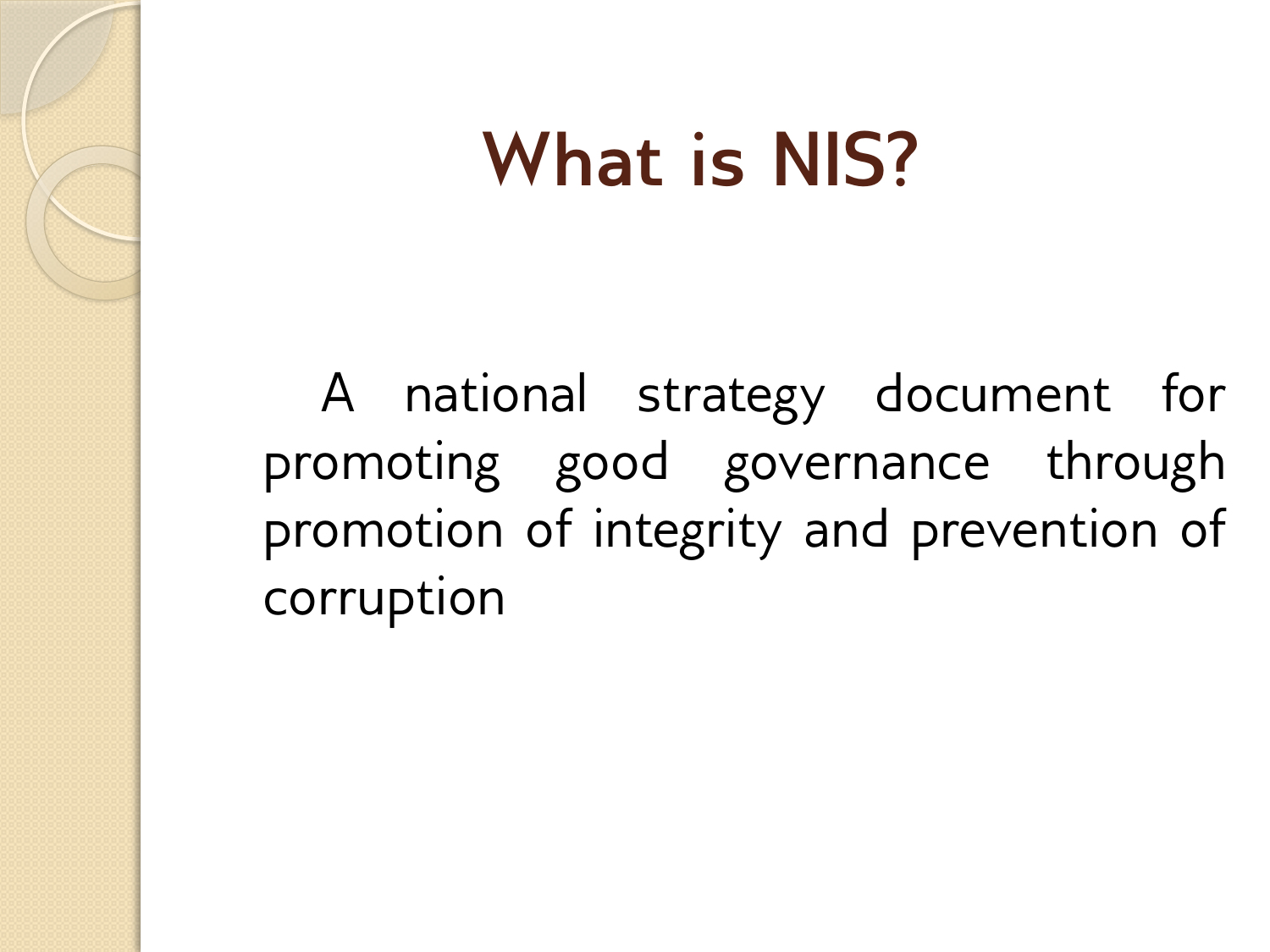

# What is NIS?
  A national strategy document for promoting good governance through promotion of integrity and prevention of corruption